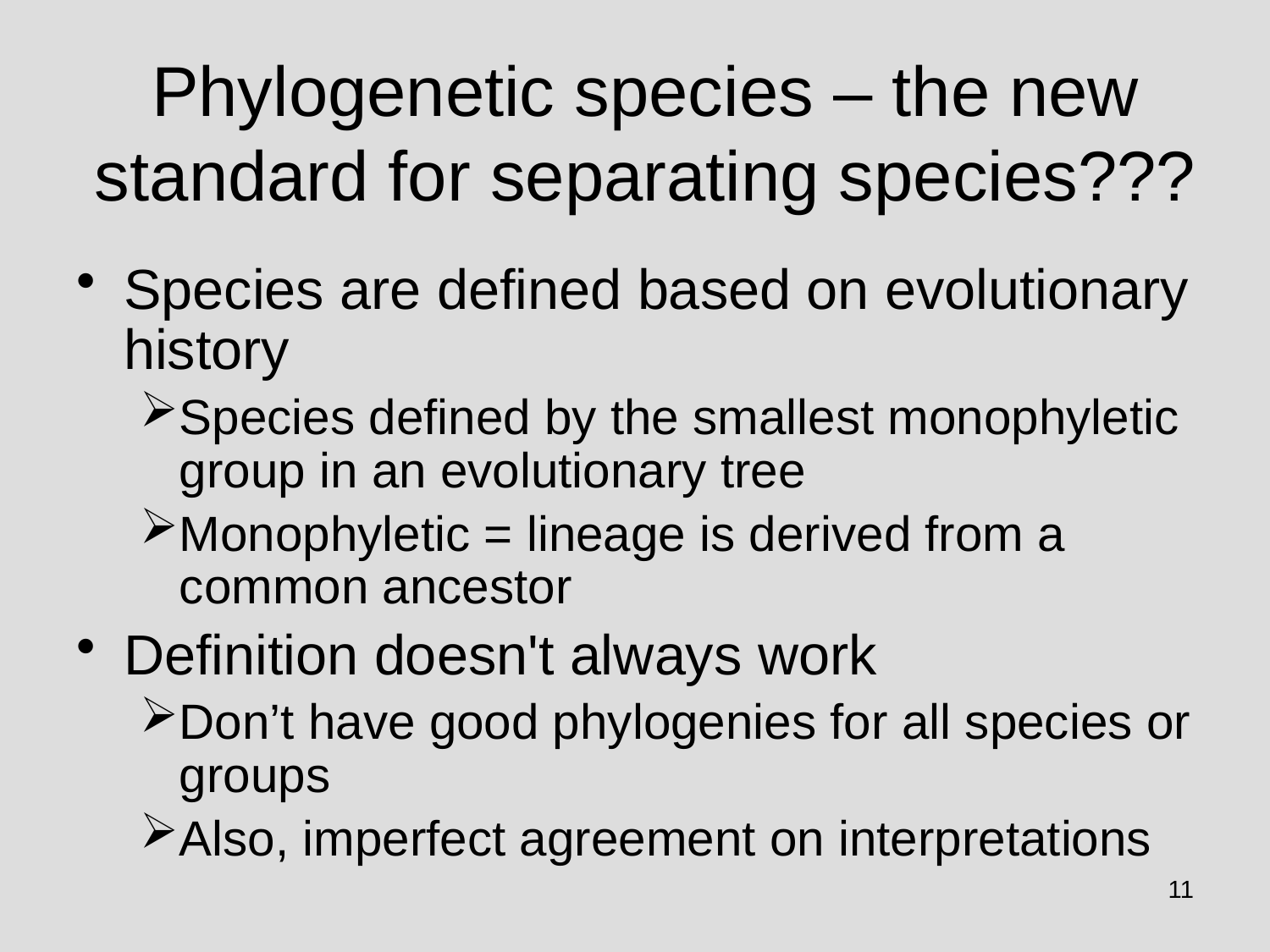

# Phylogenetic species – the new standard for separating species???
Species are defined based on evolutionary history
Species defined by the smallest monophyletic group in an evolutionary tree
Monophyletic = lineage is derived from a common ancestor
Definition doesn't always work
Don’t have good phylogenies for all species or groups
Also, imperfect agreement on interpretations
11